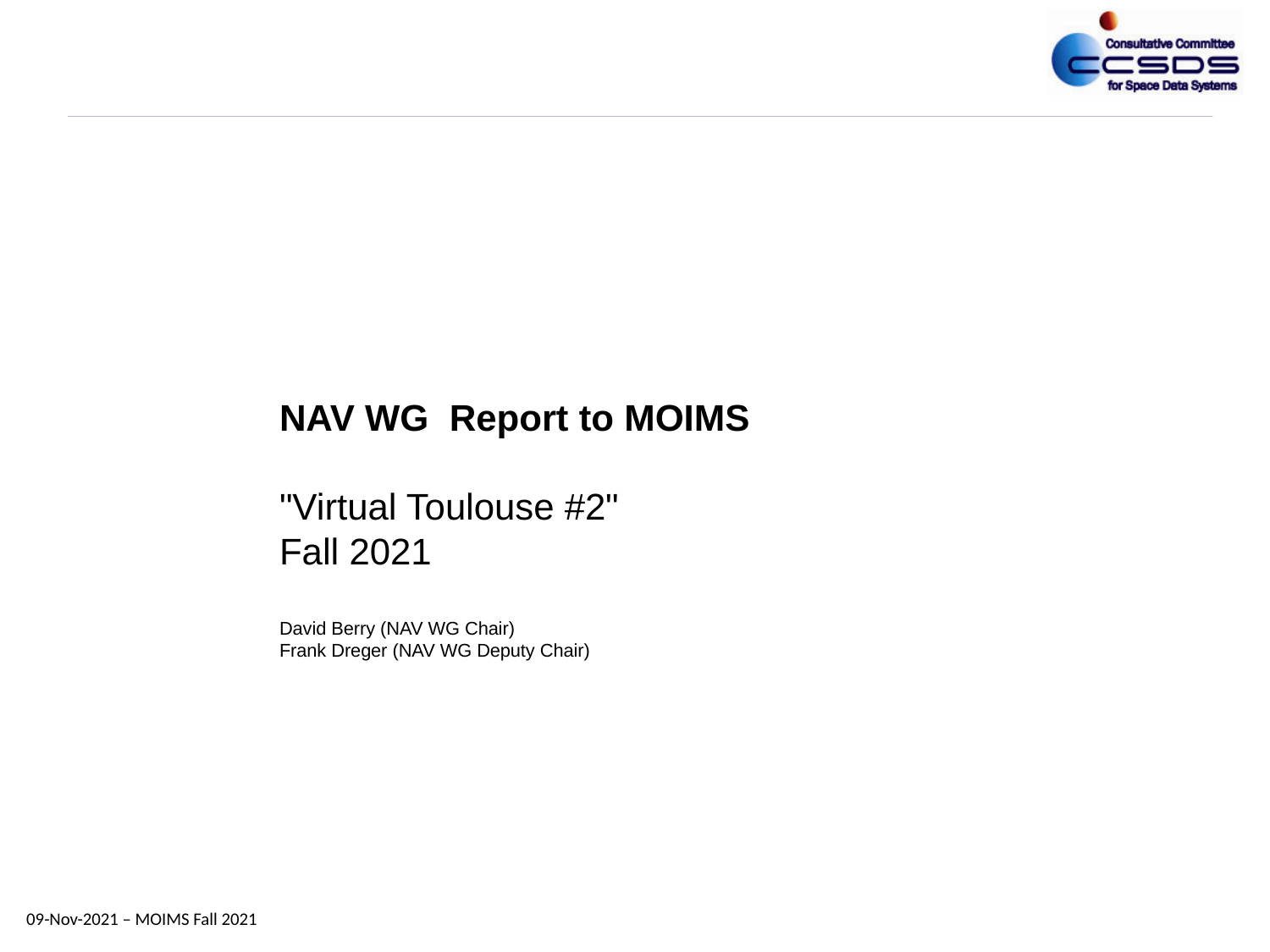

NAV WG  Report to MOIMS

"Virtual Toulouse #2"
Fall 2021

David Berry (NAV WG Chair)
Frank Dreger (NAV WG Deputy Chair)

09-Nov-2021 – MOIMS Fall 2021